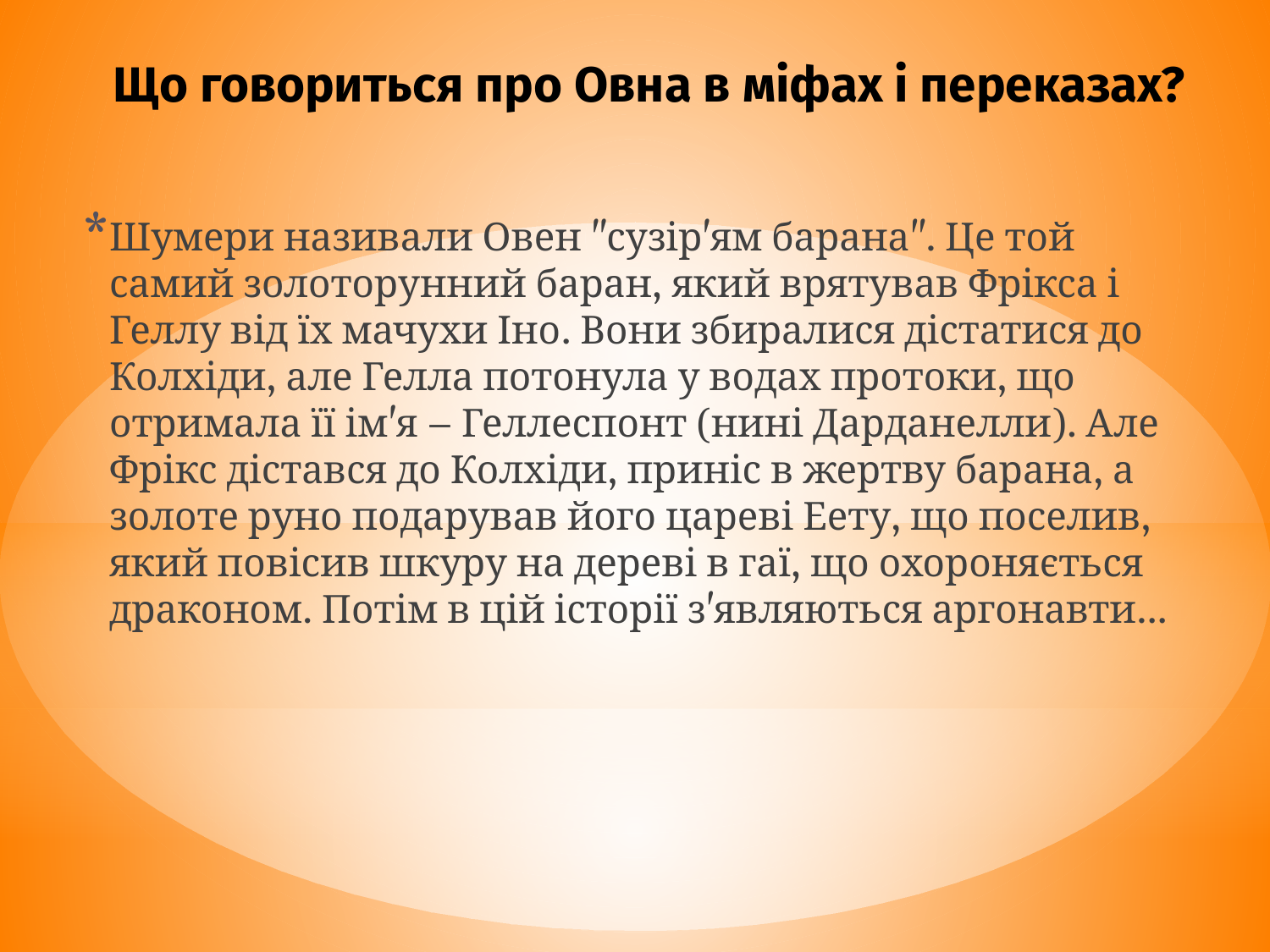

# Що говориться про Овна в міфах і переказах?
Шумери називали Овен "сузір'ям барана". Це той самий золоторунний баран, який врятував Фрікса і Геллу від їх мачухи Іно. Вони збиралися дістатися до Колхіди, але Гелла потонула у водах протоки, що отримала її ім'я – Геллеспонт (нині Дарданелли). Але Фрікс дістався до Колхіди, приніс в жертву барана, а золоте руно подарував його цареві Еету, що поселив, який повісив шкуру на дереві в гаї, що охороняється драконом. Потім в цій історії з'являються аргонавти...